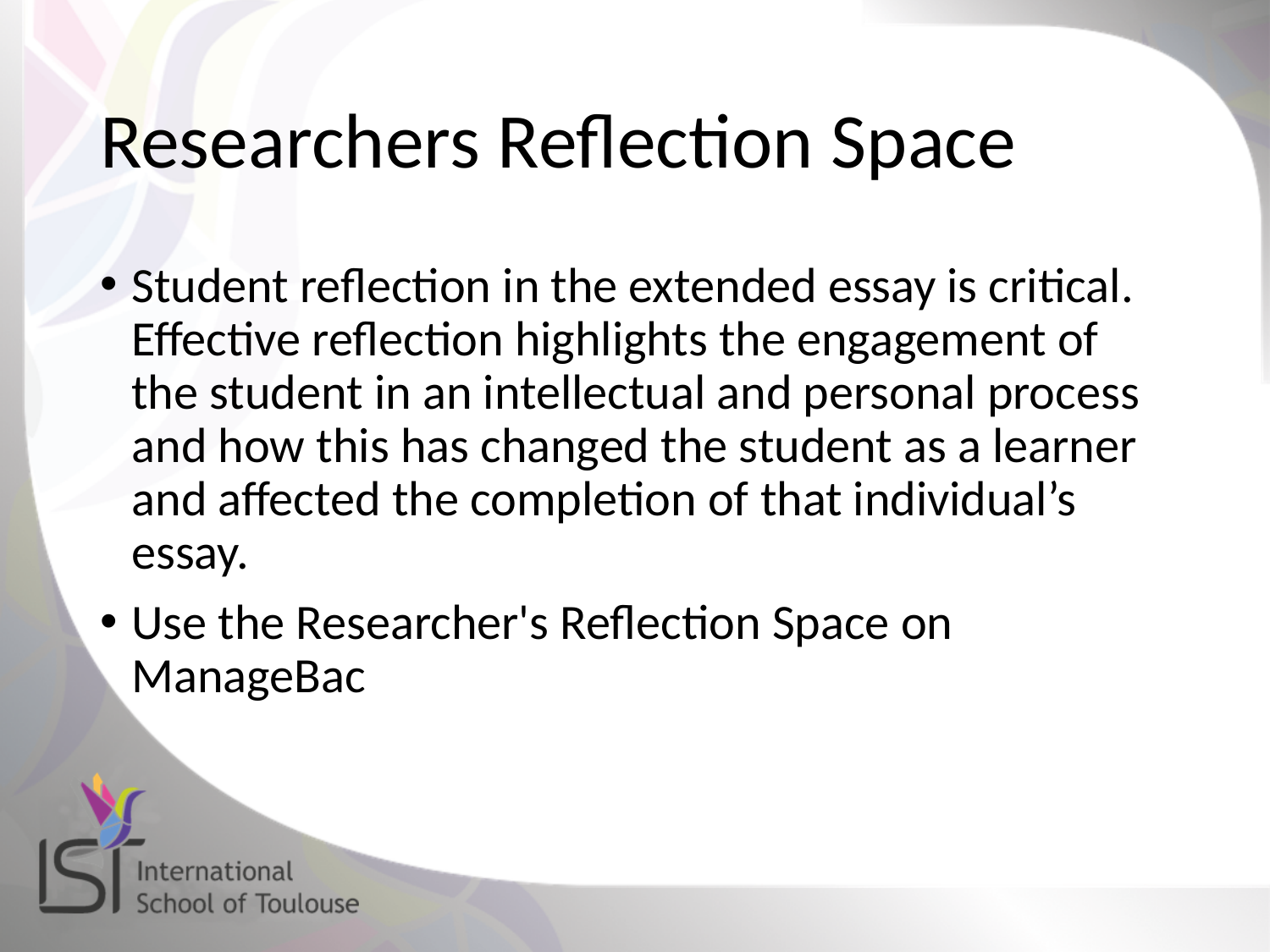

# Researchers Reflection Space
Student reflection in the extended essay is critical. Effective reflection highlights the engagement of the student in an intellectual and personal process and how this has changed the student as a learner and affected the completion of that individual’s essay.
Use the Researcher's Reflection Space on ManageBac